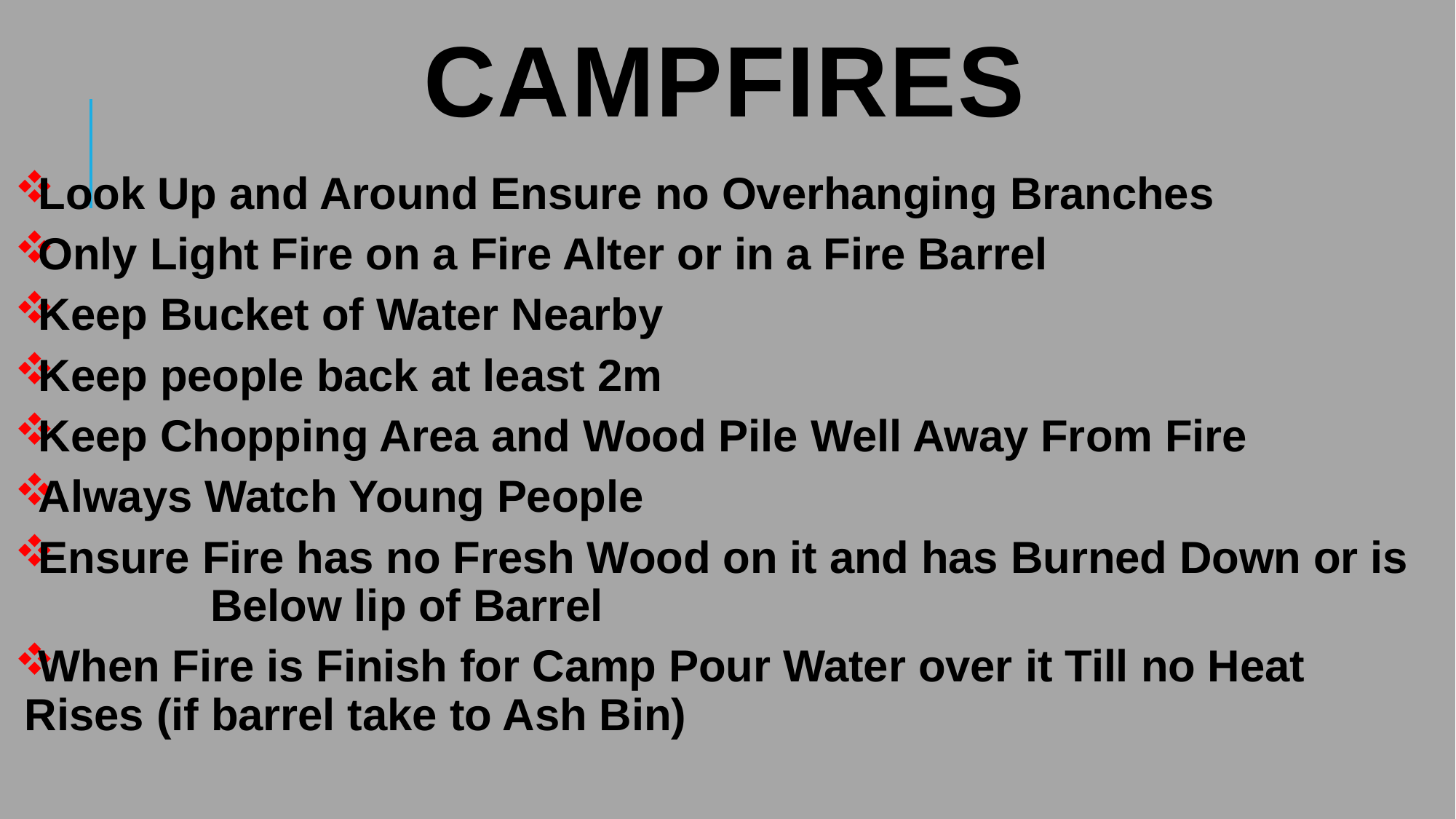

# Campfires
Look Up and Around Ensure no Overhanging Branches
Only Light Fire on a Fire Alter or in a Fire Barrel
Keep Bucket of Water Nearby
Keep people back at least 2m
Keep Chopping Area and Wood Pile Well Away From Fire
Always Watch Young People
Ensure Fire has no Fresh Wood on it and has Burned Down or is                 Below lip of Barrel
When Fire is Finish for Camp Pour Water over it Till no Heat Rises (if barrel take to Ash Bin)